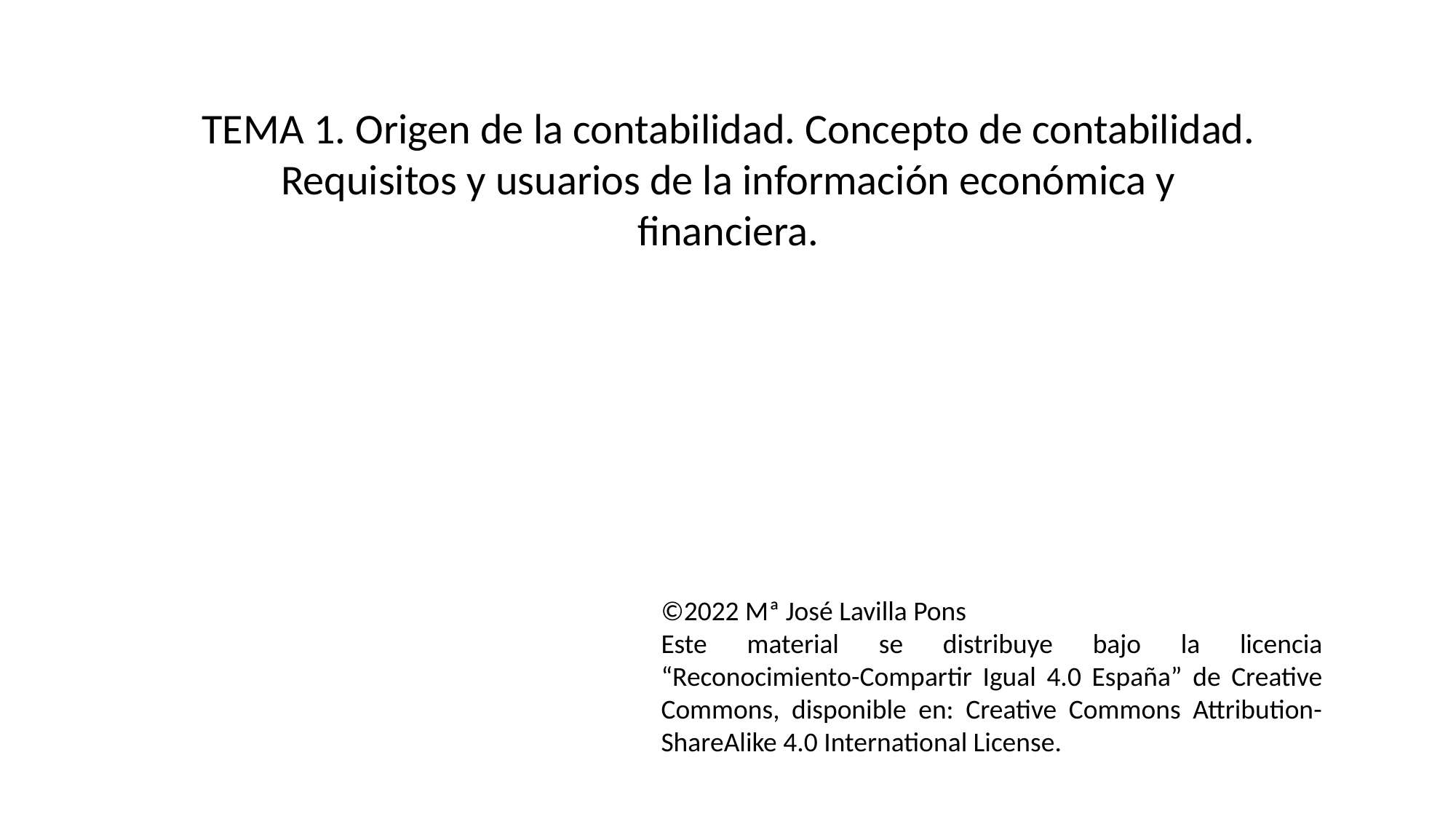

TEMA 1. Origen de la contabilidad. Concepto de contabilidad. Requisitos y usuarios de la información económica y financiera.
©2022 Mª José Lavilla Pons
Este material se distribuye bajo la licencia “Reconocimiento-Compartir Igual 4.0 España” de Creative Commons, disponible en: Creative Commons Attribution-ShareAlike 4.0 International License.